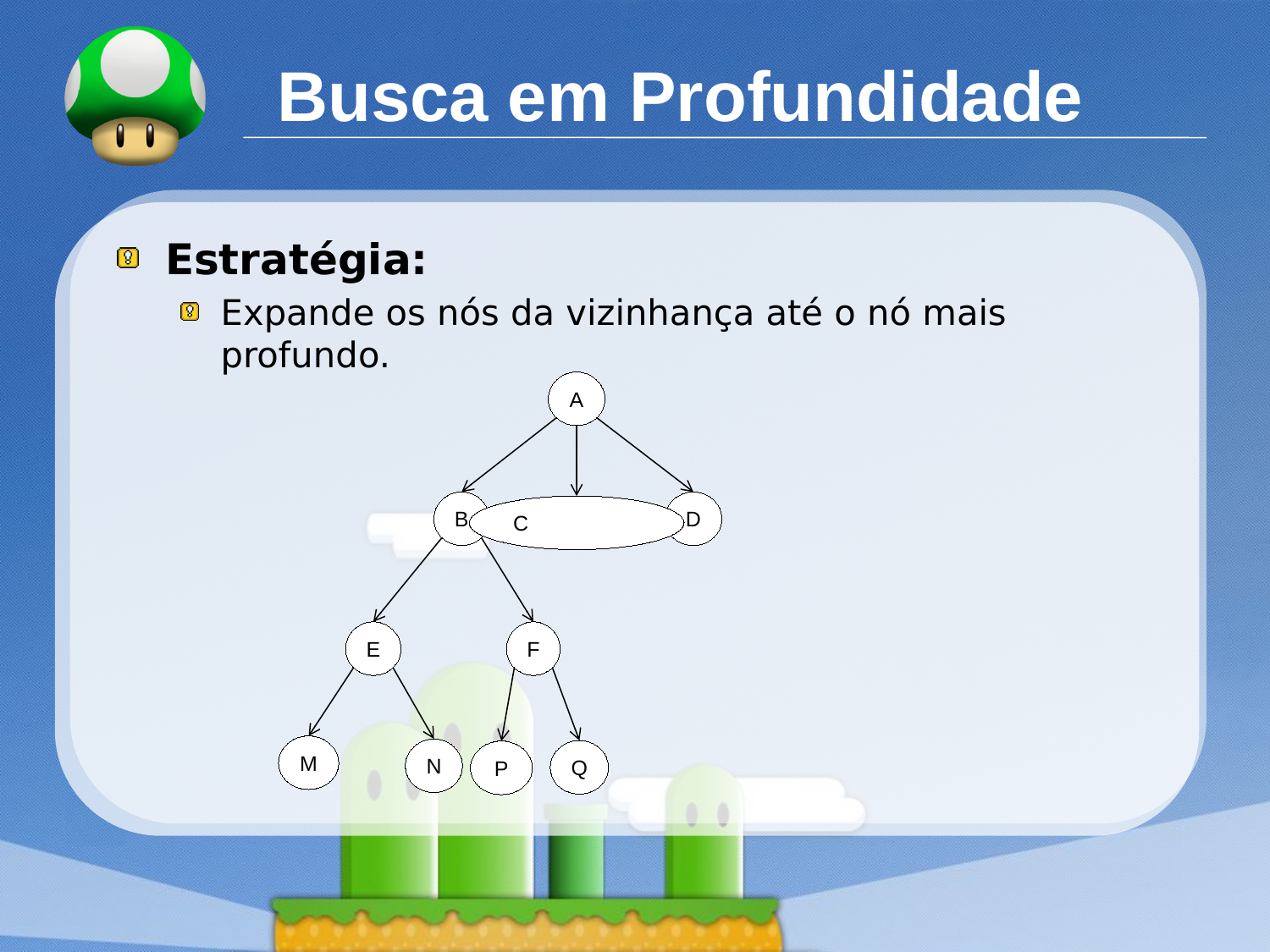

# Busca em Profundidade
Estratégia:
Expande os nós da vizinhança até o nó mais profundo.
A
B
D
C
E
F
M
N
Q
P